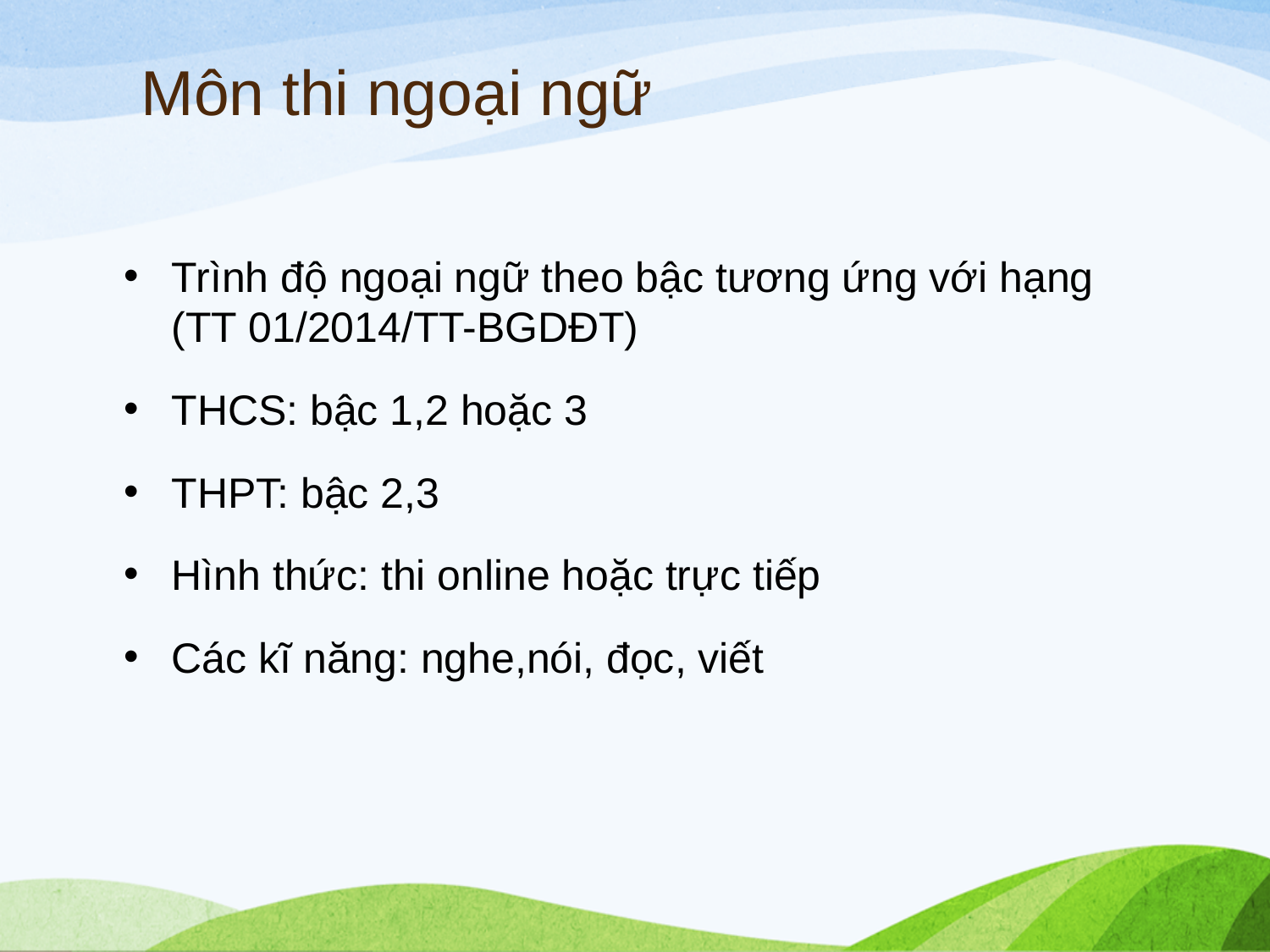

# Môn thi ngoại ngữ
Trình độ ngoại ngữ theo bậc tương ứng với hạng (TT 01/2014/TT-BGDĐT)
THCS: bậc 1,2 hoặc 3
THPT: bậc 2,3
Hình thức: thi online hoặc trực tiếp
Các kĩ năng: nghe,nói, đọc, viết